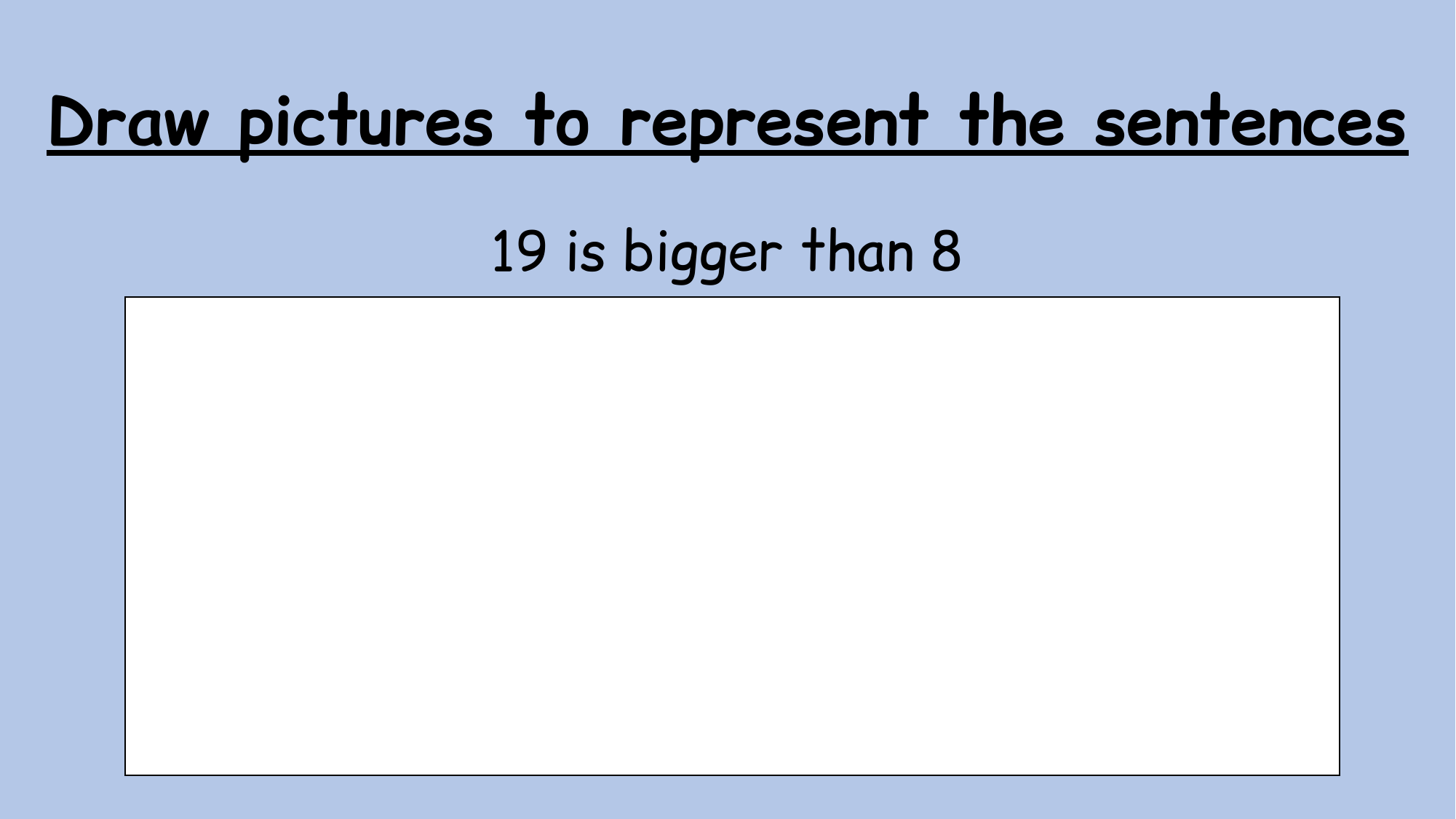

# Draw pictures to represent the sentences
19 is bigger than 8